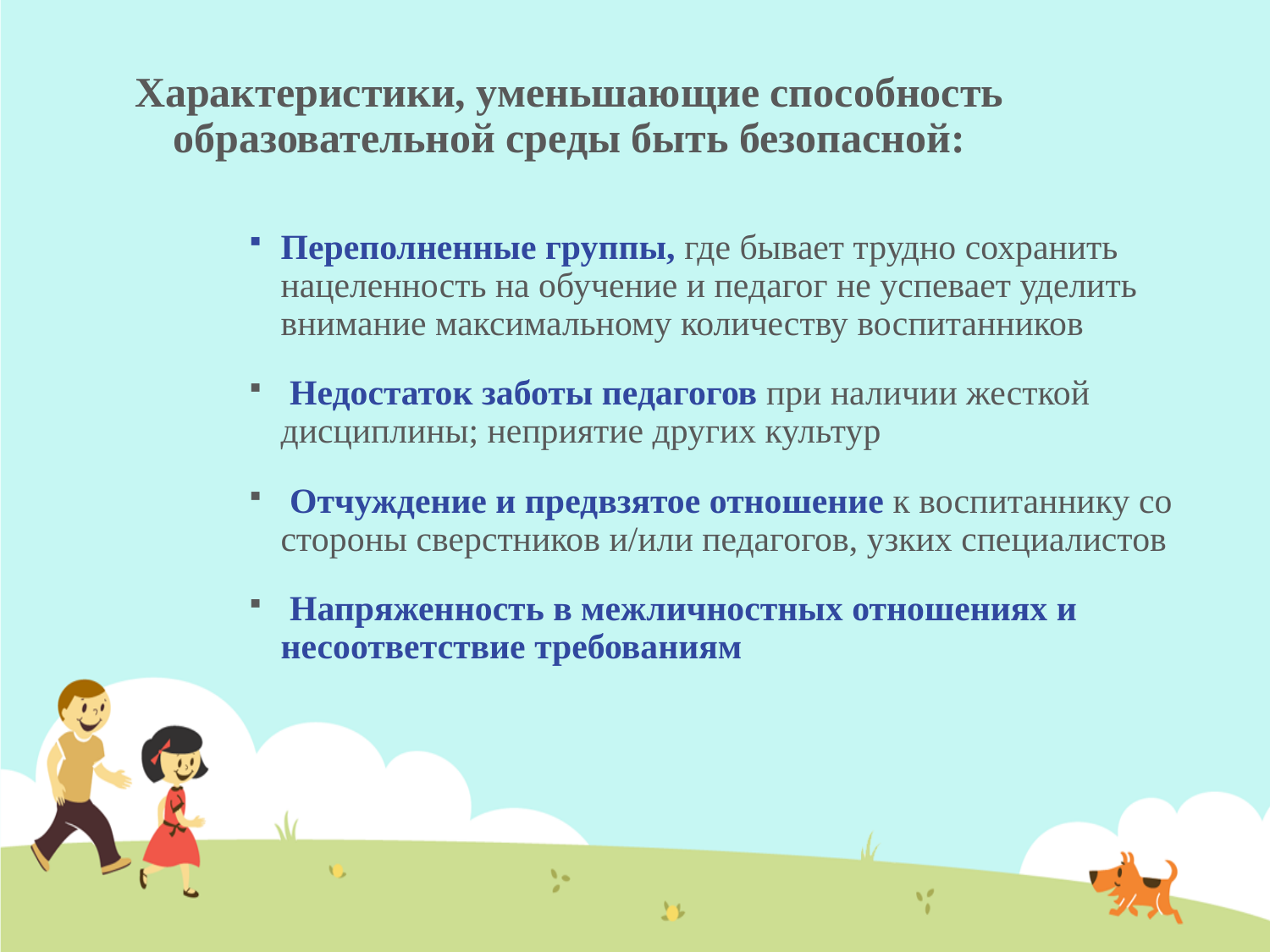

# Характеристики, уменьшающие способность образовательной среды быть безопасной:
Переполненные группы, где бывает трудно сохранить нацеленность на обучение и педагог не успевает уделить внимание максимальному количеству воспитанников
 Недостаток заботы педагогов при наличии жесткой дисциплины; неприятие других культур
 Отчуждение и предвзятое отношение к воспитаннику со стороны сверстников и/или педагогов, узких специалистов
 Напряженность в межличностных отношениях и несоответствие требованиям